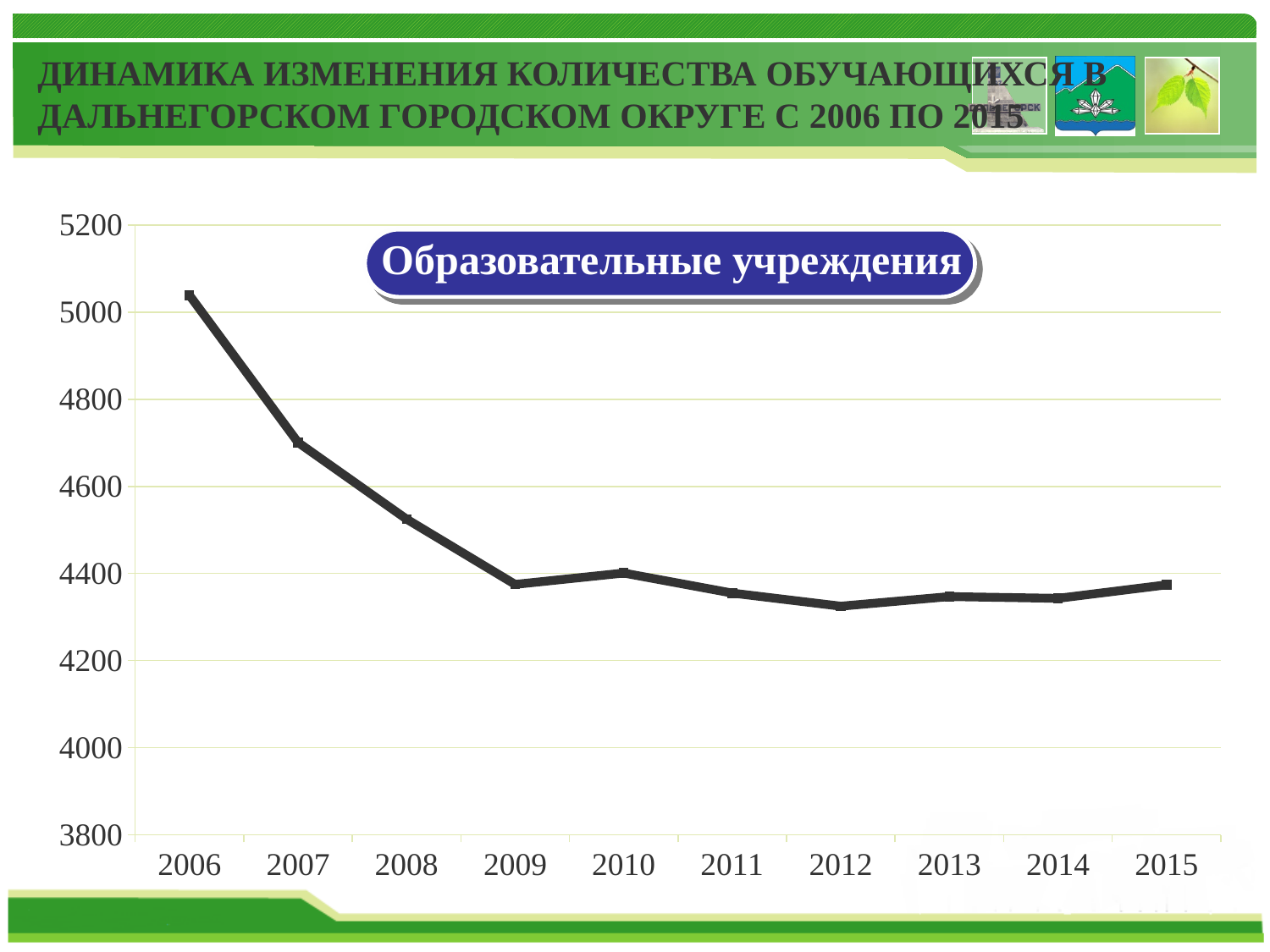

# ДИНАМИКА ИЗМЕНЕНИЯ КОЛИЧЕСТВА ОБУЧАЮЩИХСЯ В ДАЛЬНЕГОРСКОМ ГОРОДСКОМ ОКРУГЕ С 2006 ПО 2015

### Chart

| Category | Ряд 1 |
|---|---|
| 2006 | 5039.0 |
| 2007 | 4701.0 |
| 2008 | 4525.0 |
| 2009 | 4375.0 |
| 2010 | 4401.0 |
| 2011 | 4355.0 |
| 2012 | 4325.0 |
| 2013 | 4347.0 |
| 2014 | 4343.0 |
| 2015 | 4374.0 |
Образовательные учреждения